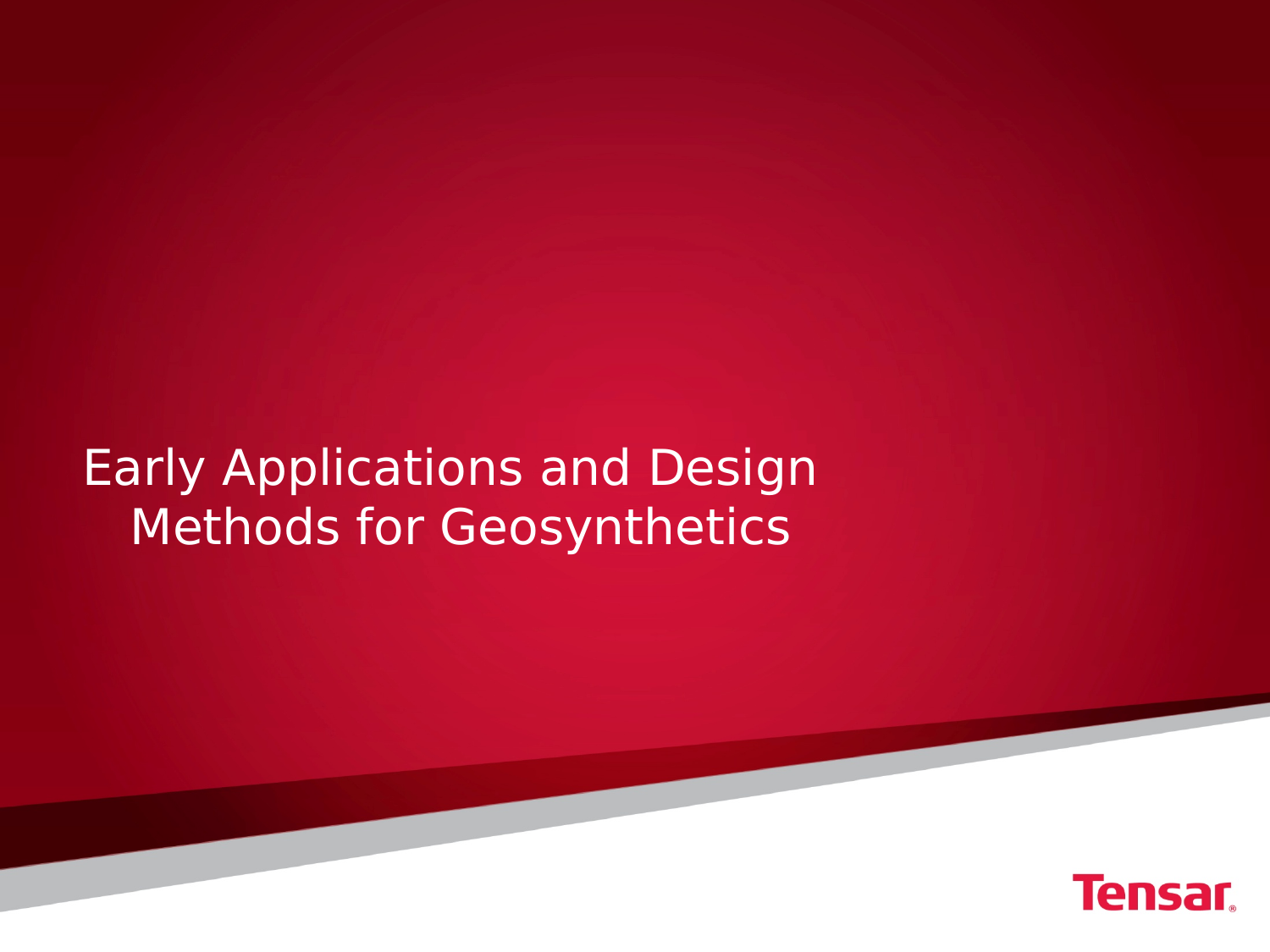

# Early Applications and Design Methods for Geosynthetics